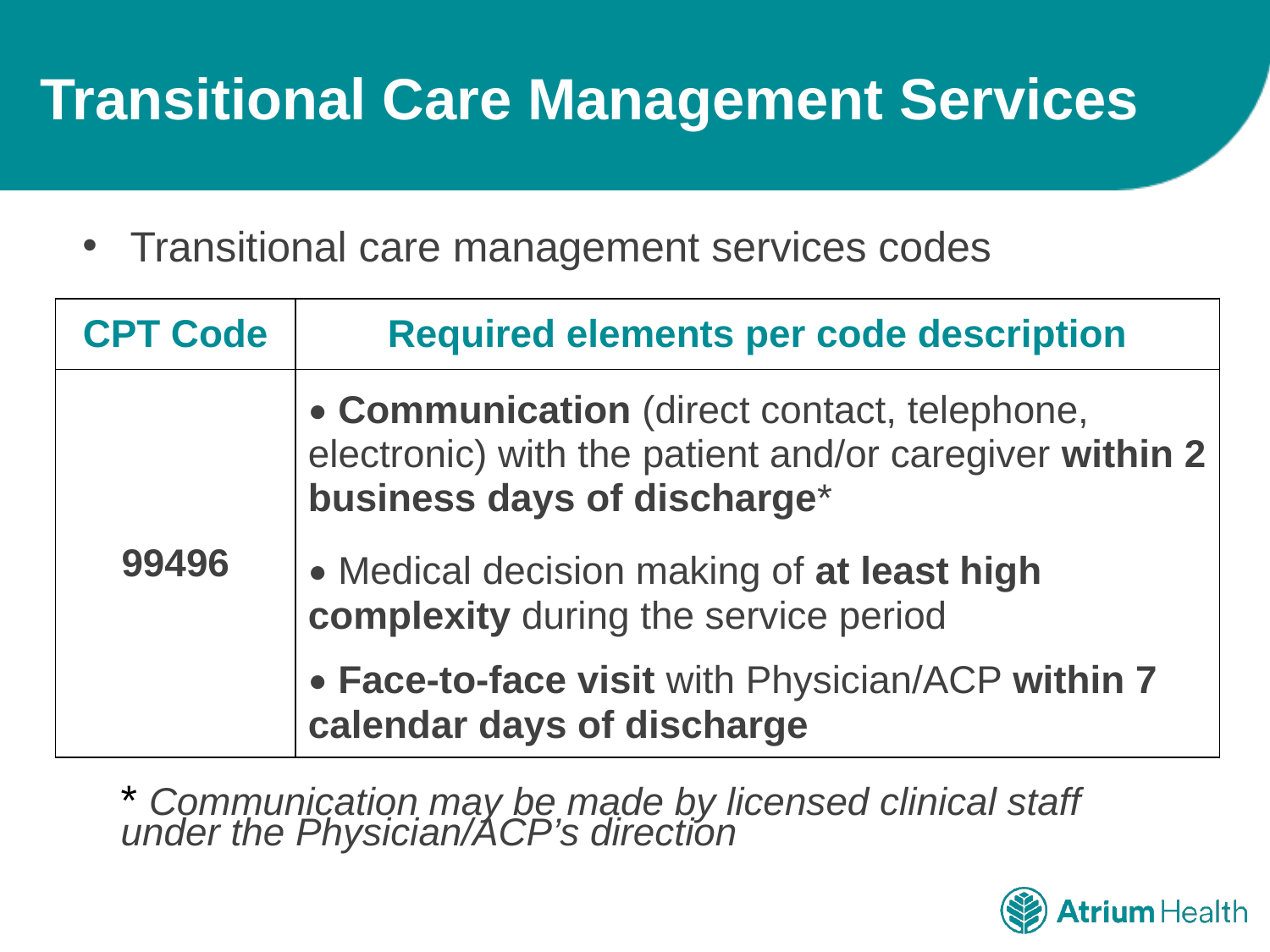

# Transitional Care Management Services
Transitional care management services codes
| CPT Code | Required elements per code description |
| --- | --- |
| 99496 | • Communication (direct contact, telephone, electronic) with the patient and/or caregiver within 2 business days of discharge\* |
|  | • Medical decision making of at least high complexity during the service period |
|  | • Face-to-face visit with Physician/ACP within 7 calendar days of discharge |
* Communication may be made by licensed clinical staff under the Physician/ACP’s direction